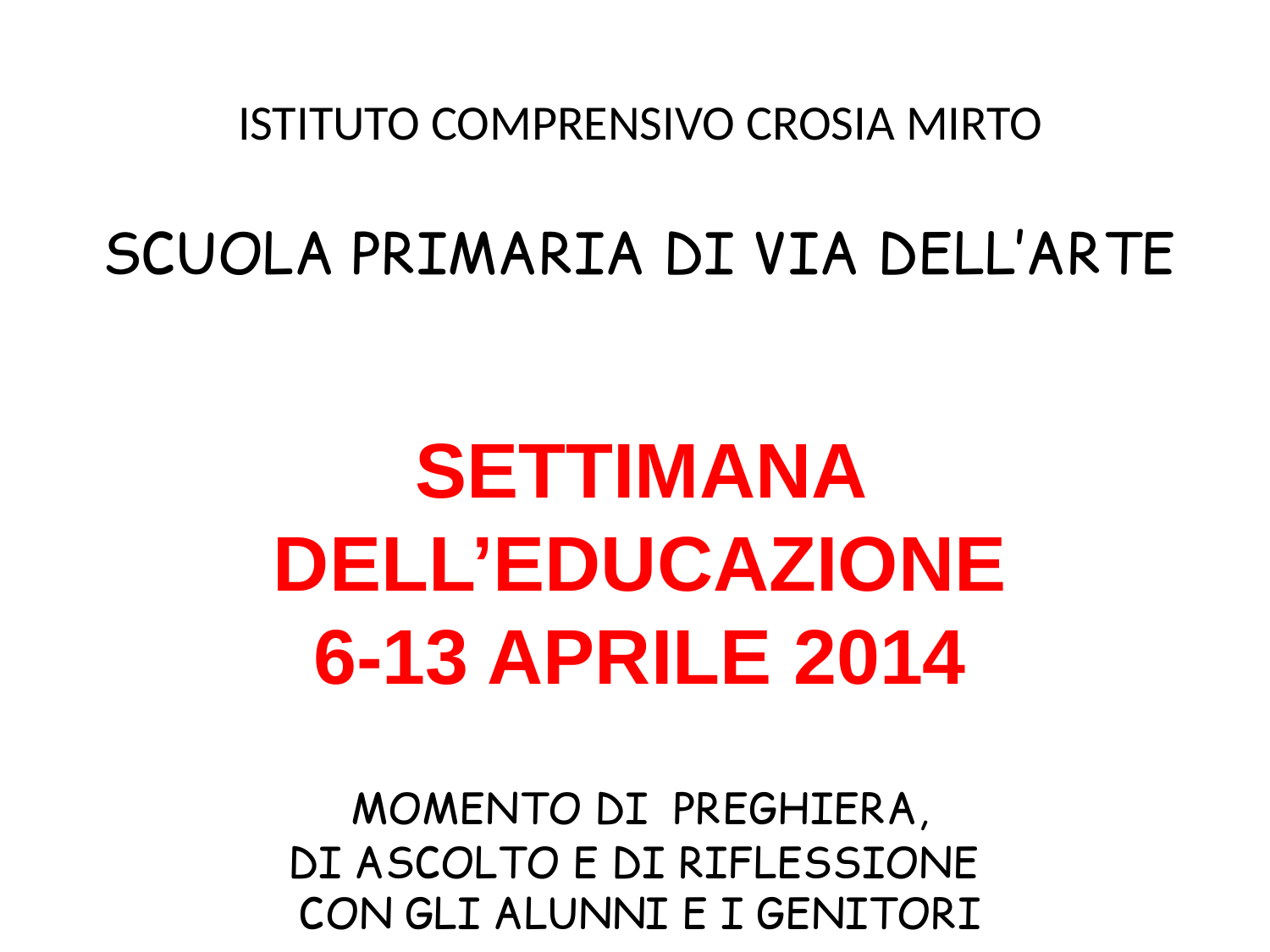

ISTITUTO COMPRENSIVO CROSIA MIRTO

SCUOLA PRIMARIA DI VIA DELL’ARTE

SETTIMANA DELL’EDUCAZIONE
6-13 APRILE 2014

 MOMENTO DI  PREGHIERA,
DI ASCOLTO E DI RIFLESSIONE
CON GLI ALUNNI E I GENITORI